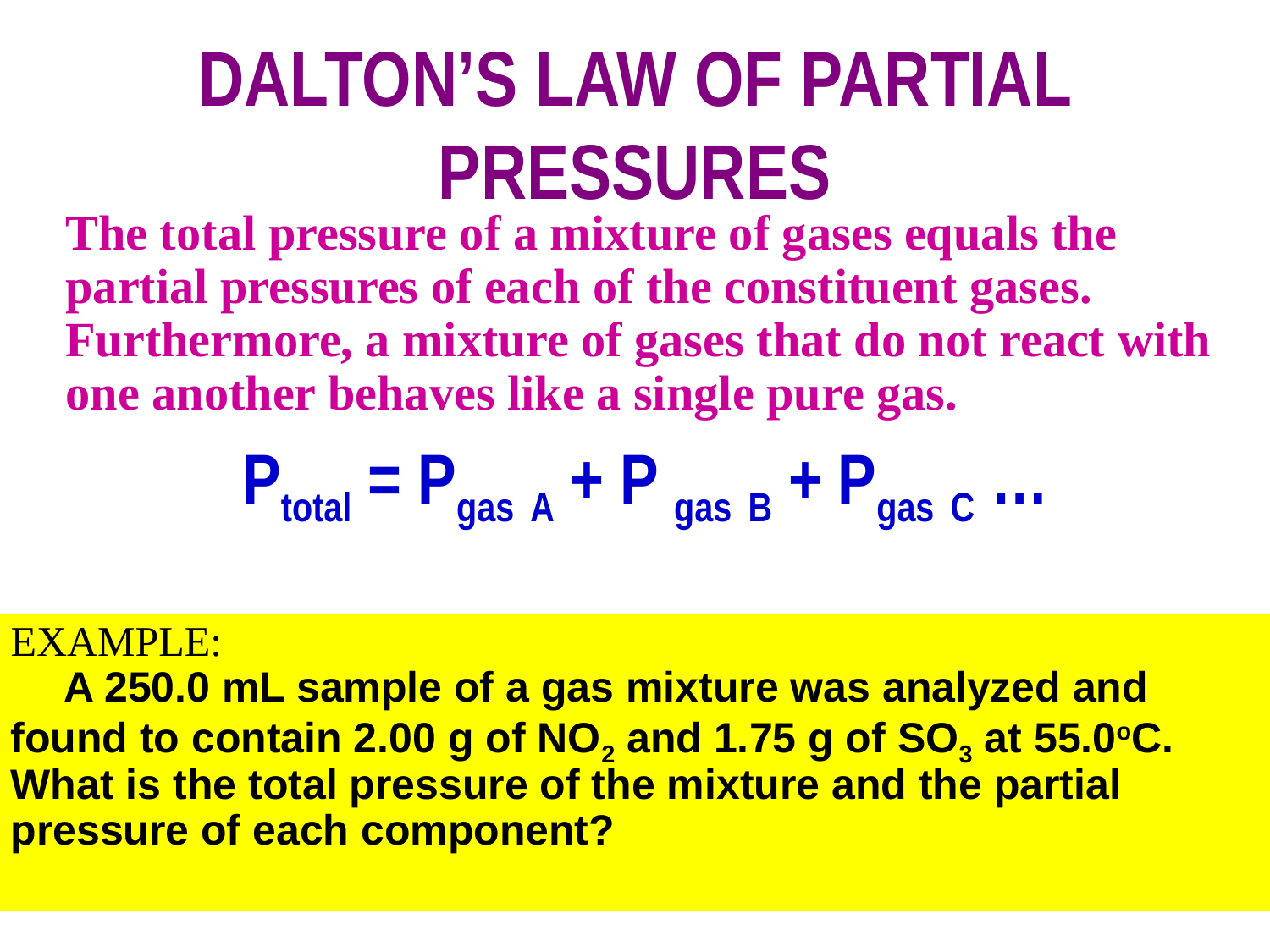

# DALTON’S LAW OF PARTIAL PRESSURES
The total pressure of a mixture of gases equals the partial pressures of each of the constituent gases.  Furthermore, a mixture of gases that do not react with one another behaves like a single pure gas.
Ptotal = Pgas A + P gas B + Pgas C …

EXAMPLE:
     A 250.0 mL sample of a gas mixture was analyzed and found to contain 2.00 g of NO2 and 1.75 g of SO3 at 55.0oC.  What is the total pressure of the mixture and the partial pressure of each component?